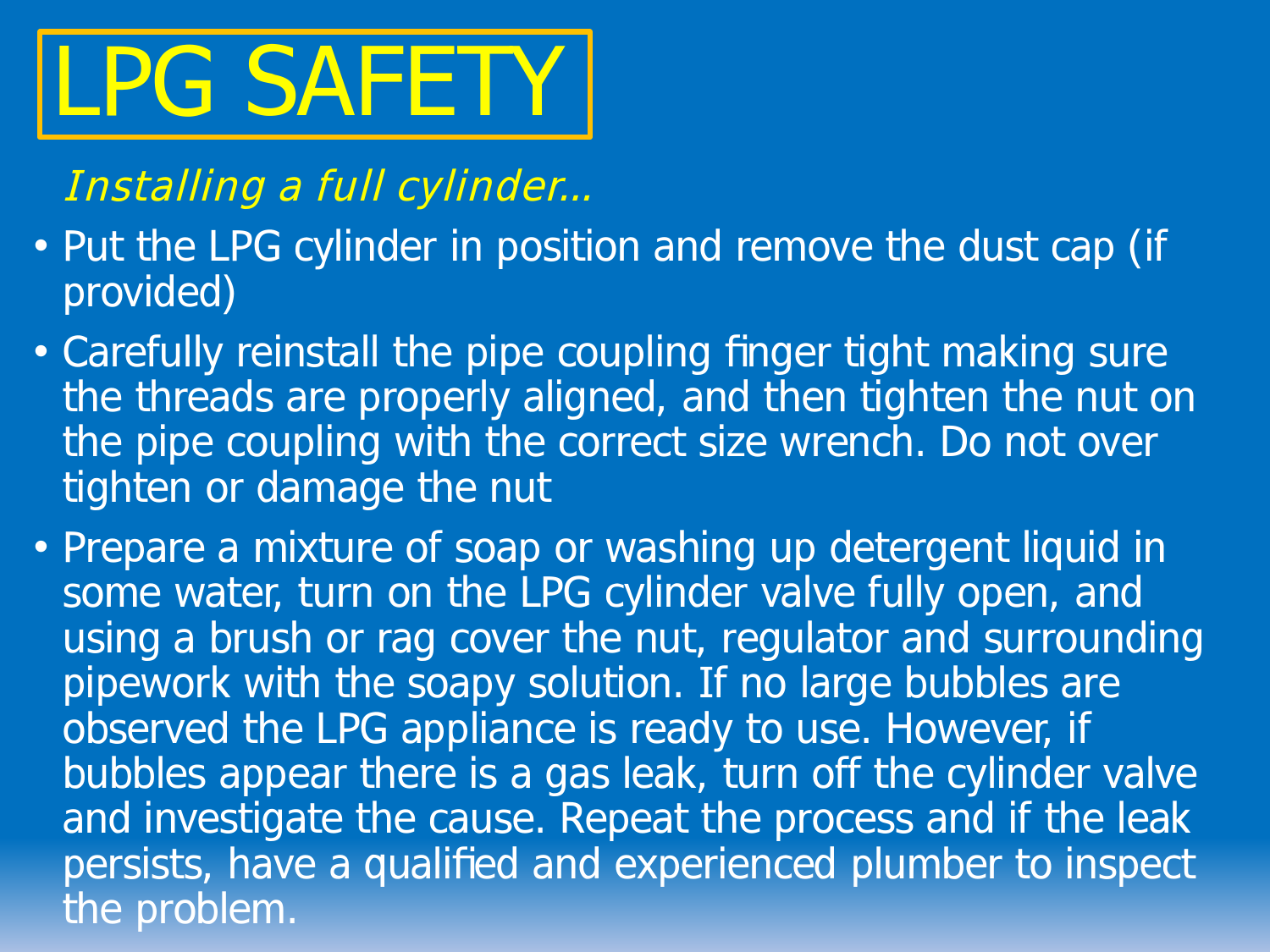

LPG SAFETY
	Installing a full cylinder…
Put the LPG cylinder in position and remove the dust cap (if provided)
Carefully reinstall the pipe coupling finger tight making sure the threads are properly aligned, and then tighten the nut on the pipe coupling with the correct size wrench. Do not over tighten or damage the nut
Prepare a mixture of soap or washing up detergent liquid in some water, turn on the LPG cylinder valve fully open, and using a brush or rag cover the nut, regulator and surrounding pipework with the soapy solution. If no large bubbles are observed the LPG appliance is ready to use. However, if bubbles appear there is a gas leak, turn off the cylinder valve and investigate the cause. Repeat the process and if the leak persists, have a qualified and experienced plumber to inspect the problem.